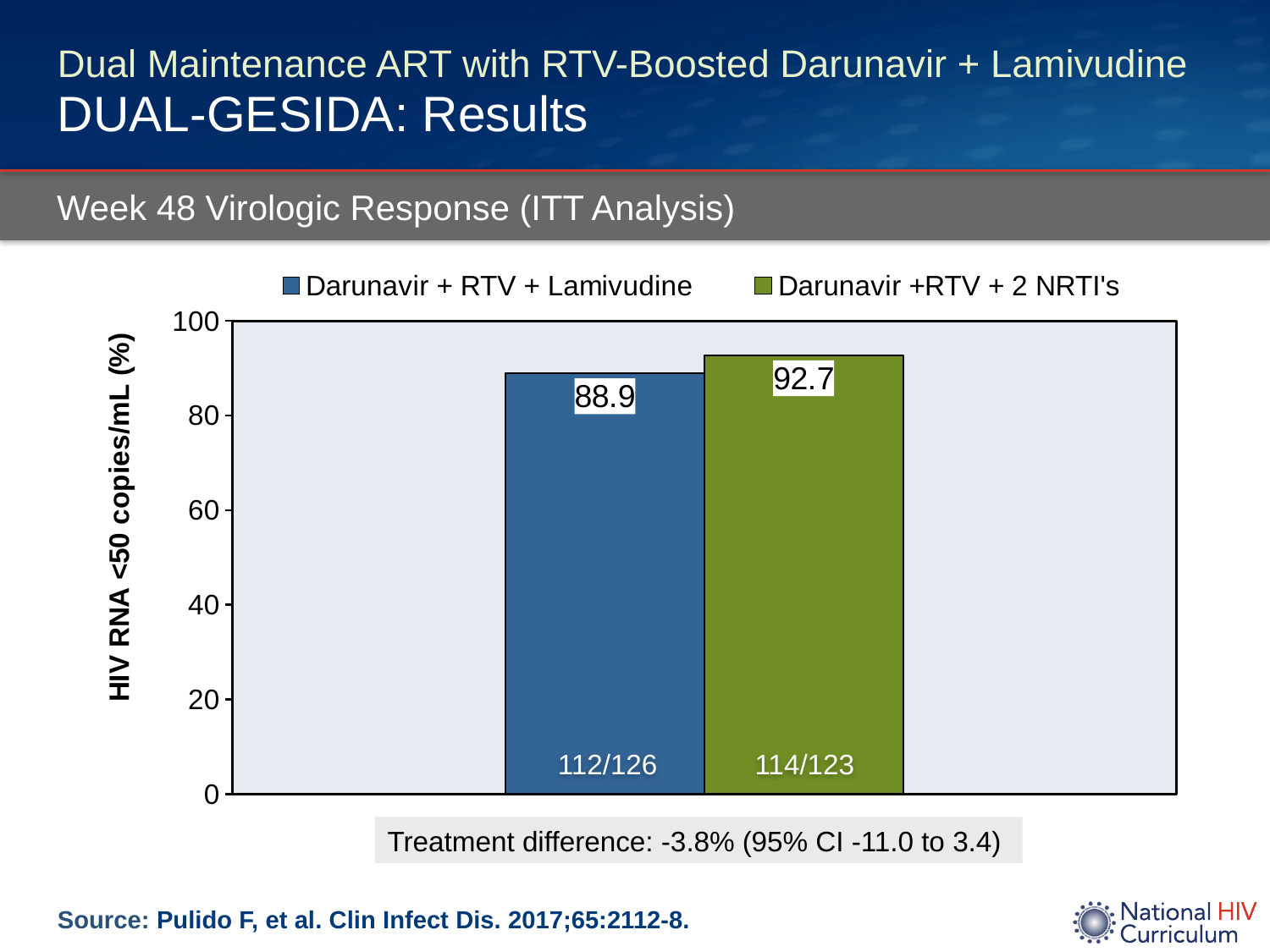

# Dual Maintenance ART with RTV-Boosted Darunavir + Lamivudine DUAL-GESIDA: Results
Week 48 Virologic Response (ITT Analysis)

### Chart

| Category | Darunavir + RTV + Lamivudine | Darunavir +RTV + 2 NRTI's |
|---|---|---|
| All | 88.9 | 92.7 |
112/126
114/123
Treatment difference: -3.8% (95% CI -11.0 to 3.4)
Source: Pulido F, et al. Clin Infect Dis. 2017;65:2112-8.